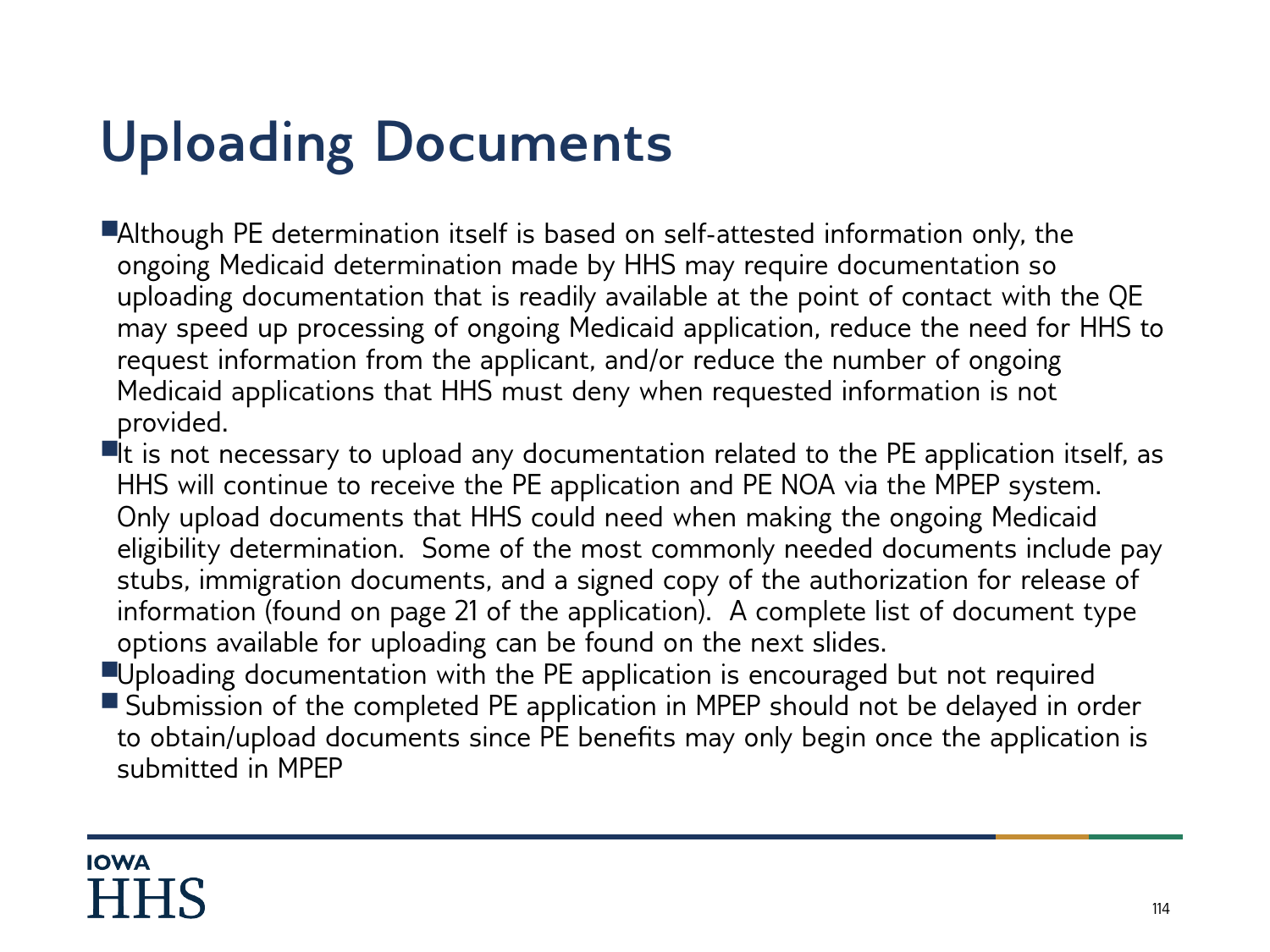

# Uploading Documents
Although PE determination itself is based on self-attested information only, the ongoing Medicaid determination made by HHS may require documentation so uploading documentation that is readily available at the point of contact with the QE may speed up processing of ongoing Medicaid application, reduce the need for HHS to request information from the applicant, and/or reduce the number of ongoing Medicaid applications that HHS must deny when requested information is not provided.
It is not necessary to upload any documentation related to the PE application itself, as HHS will continue to receive the PE application and PE NOA via the MPEP system.  Only upload documents that HHS could need when making the ongoing Medicaid eligibility determination.  Some of the most commonly needed documents include pay stubs, immigration documents, and a signed copy of the authorization for release of information (found on page 21 of the application).  A complete list of document type options available for uploading can be found on the next slides.
Uploading documentation with the PE application is encouraged but not required
 Submission of the completed PE application in MPEP should not be delayed in order to obtain/upload documents since PE benefits may only begin once the application is submitted in MPEP
114